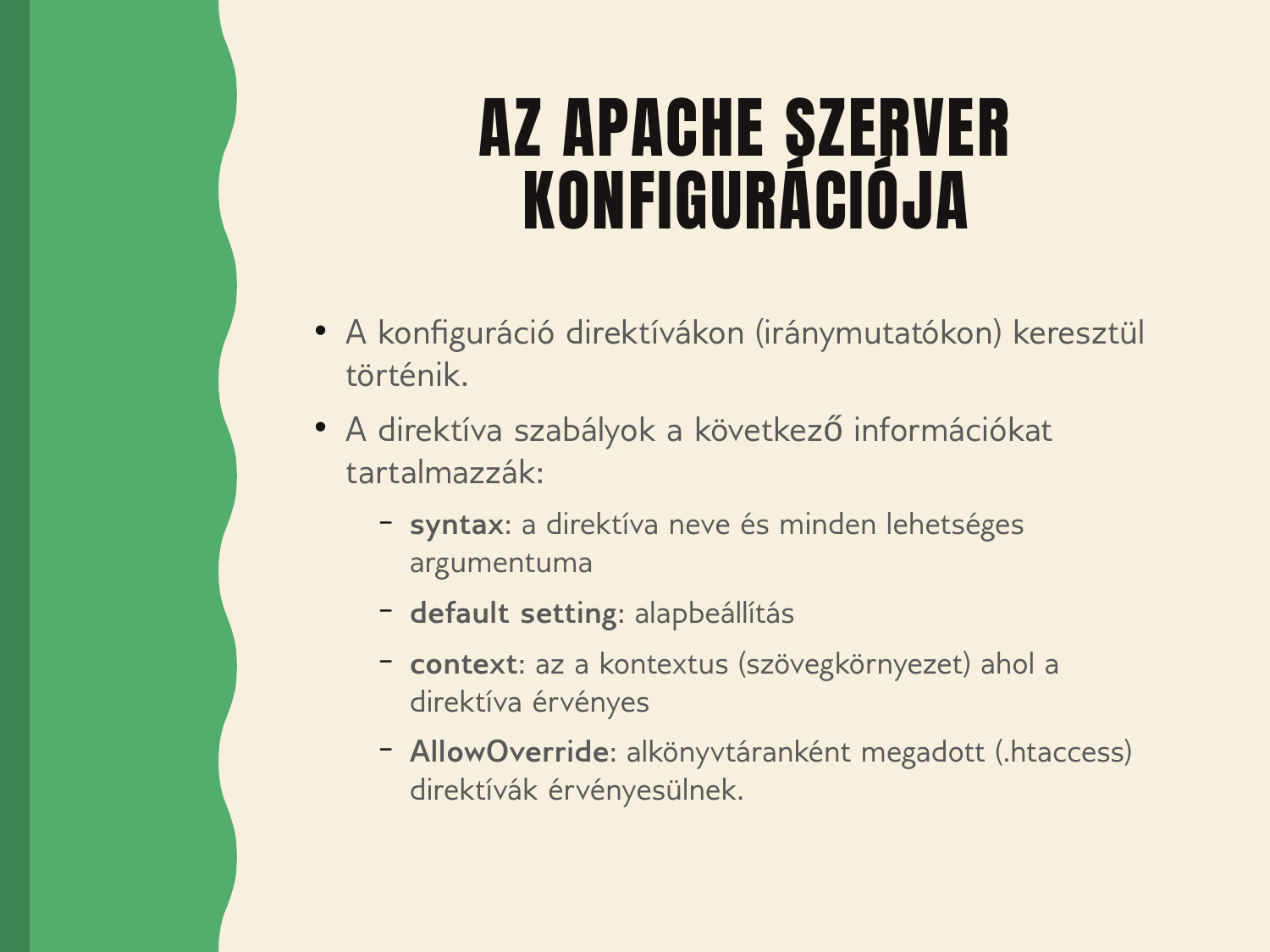

# Az Apache szerver konfigurációja
A konfiguráció direktívákon (iránymutatókon) keresztül történik.
A direktíva szabályok a következő információkat tartalmazzák:
syntax: a direktíva neve és minden lehetséges argumentuma
default setting: alapbeállítás
context: az a kontextus (szövegkörnyezet) ahol a direktíva érvényes
AllowOverride: alkönyvtáranként megadott (.htaccess) direktívák érvényesülnek.